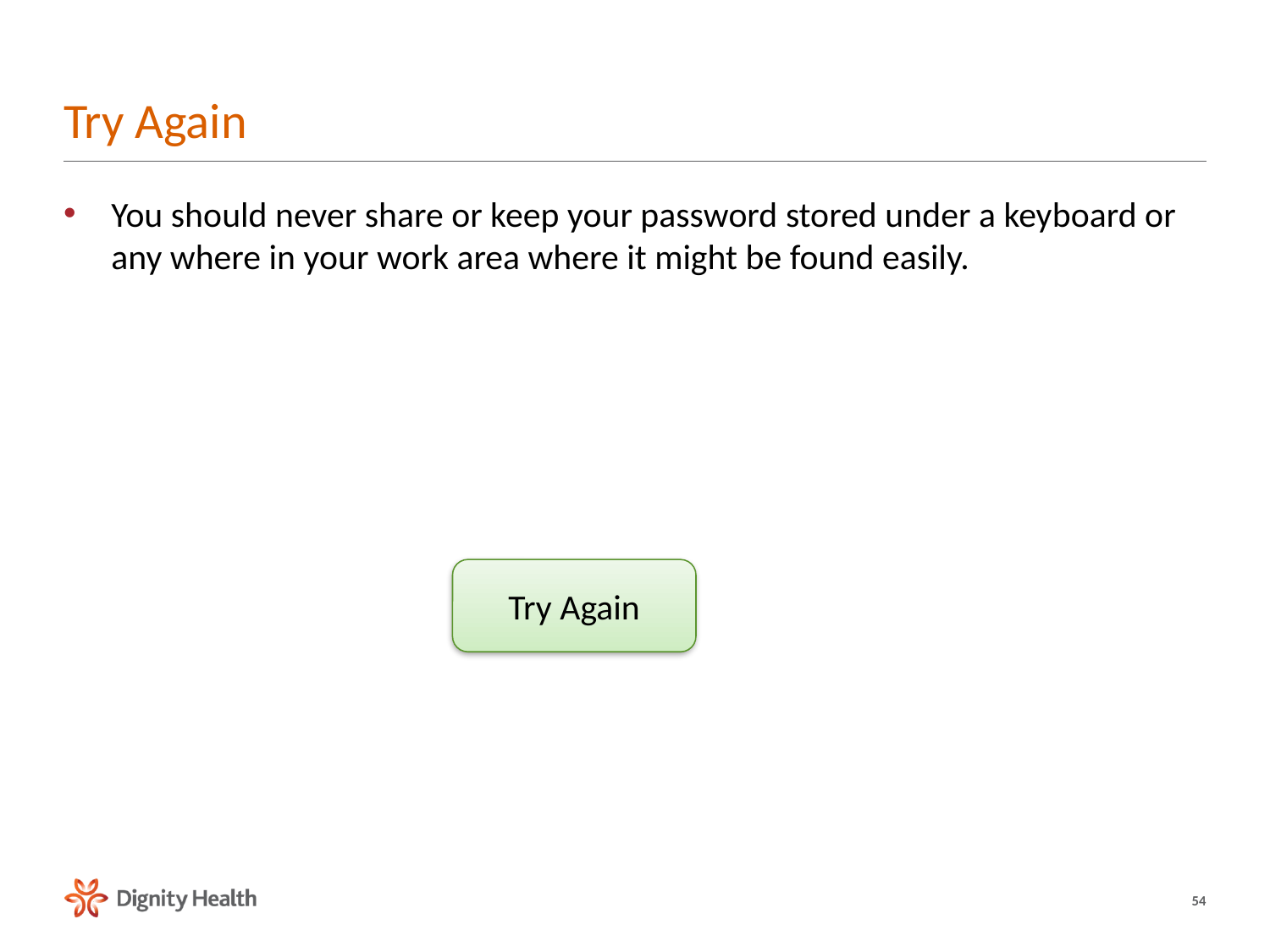

# Try Again
You should never share or keep your password stored under a keyboard or any where in your work area where it might be found easily.
Try Again
54